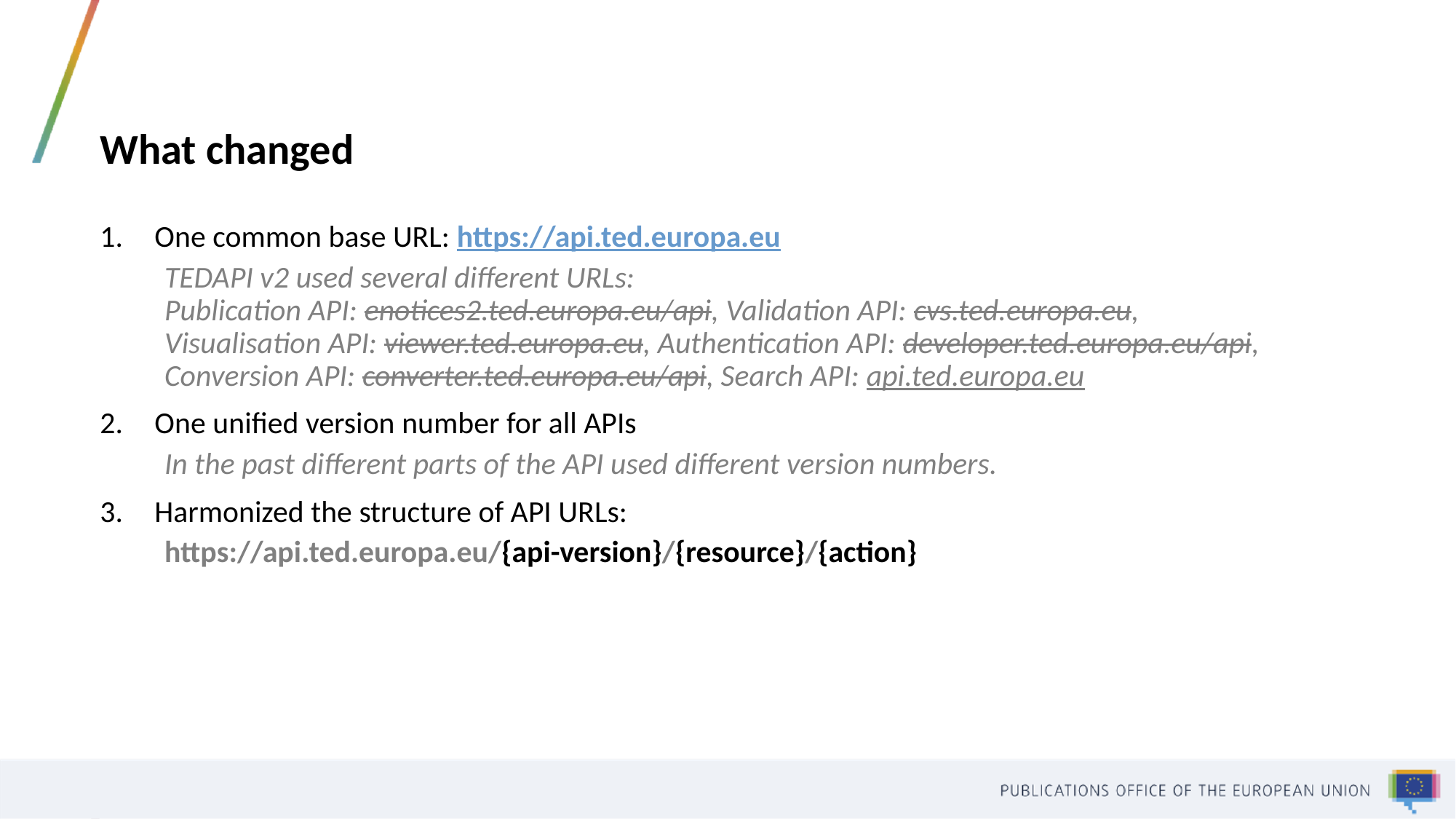

# What changed
One common base URL: https://api.ted.europa.eu
TEDAPI v2 used several different URLs:
Publication API: enotices2.ted.europa.eu/api, Validation API: cvs.ted.europa.eu,
Visualisation API: viewer.ted.europa.eu, Authentication API: developer.ted.europa.eu/api, Conversion API: converter.ted.europa.eu/api, Search API: api.ted.europa.eu
One unified version number for all APIs
In the past different parts of the API used different version numbers.
Harmonized the structure of API URLs:
https://api.ted.europa.eu/{api-version}/{resource}/{action}